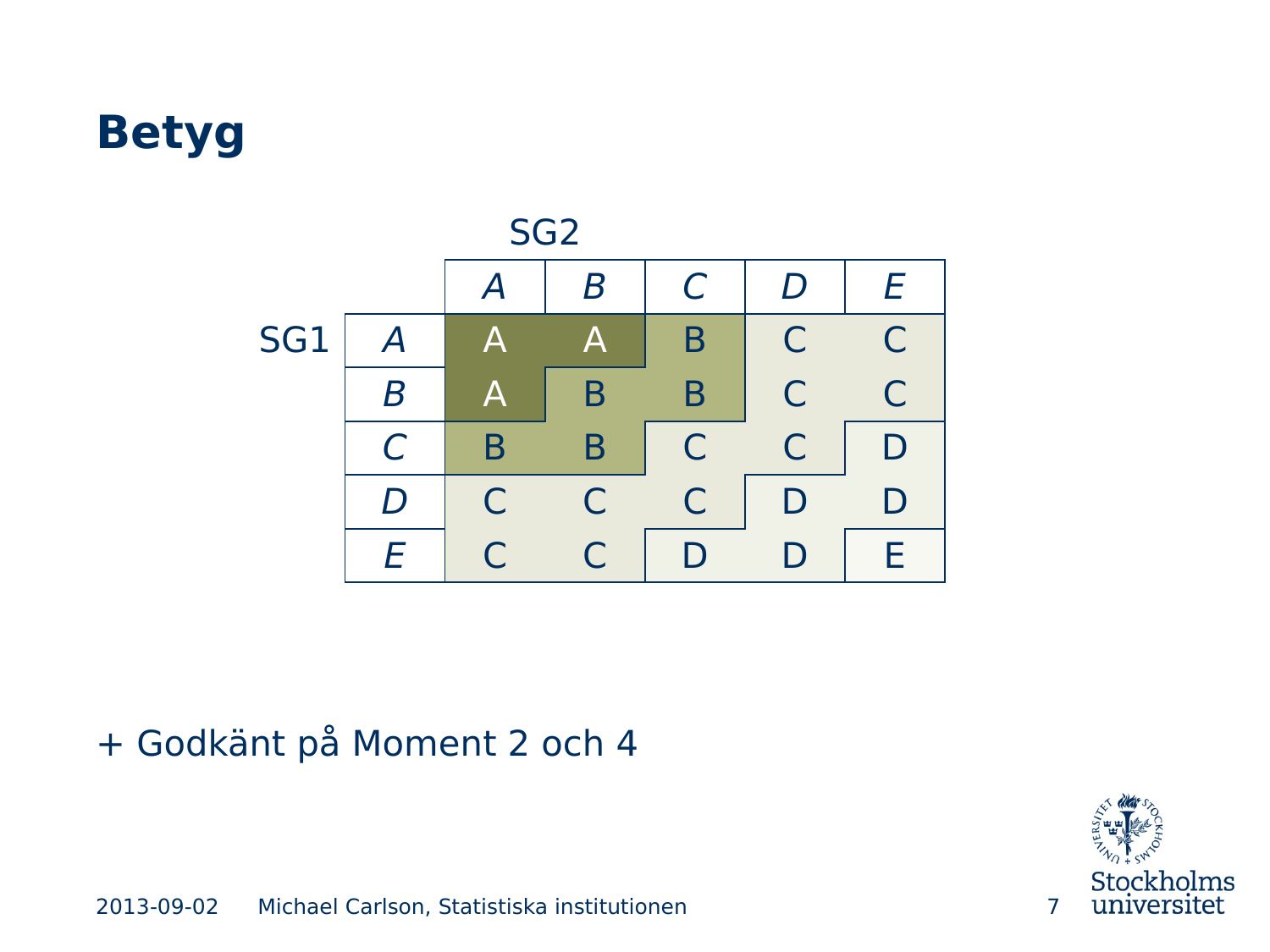

# Betyg

+ Godkänt på Moment 2 och 4
|  |  | SG2 |  |  |  |  |
| --- | --- | --- | --- | --- | --- | --- |
|  |  | A | B | C | D | E |
| SG1 | A | A | A | B | C | C |
|  | B | A | B | B | C | C |
|  | C | B | B | C | C | D |
|  | D | C | C | C | D | D |
|  | E | C | C | D | D | E |
2013-09-02
Michael Carlson, Statistiska institutionen
7